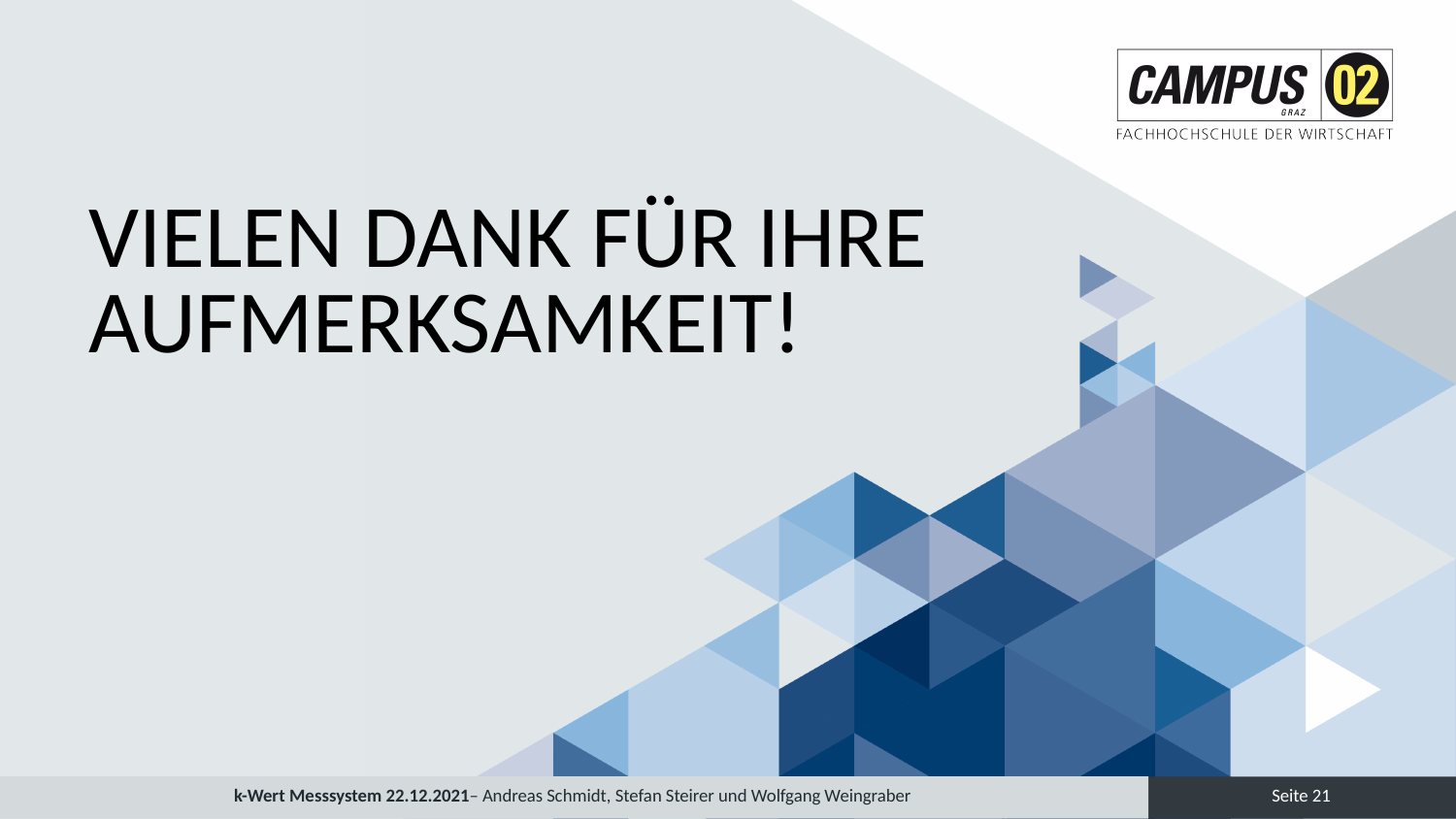

# Vielen Dank für ihre Aufmerksamkeit!
k-Wert Messsystem 22.12.2021– Andreas Schmidt, Stefan Steirer und Wolfgang Weingraber
Seite 21